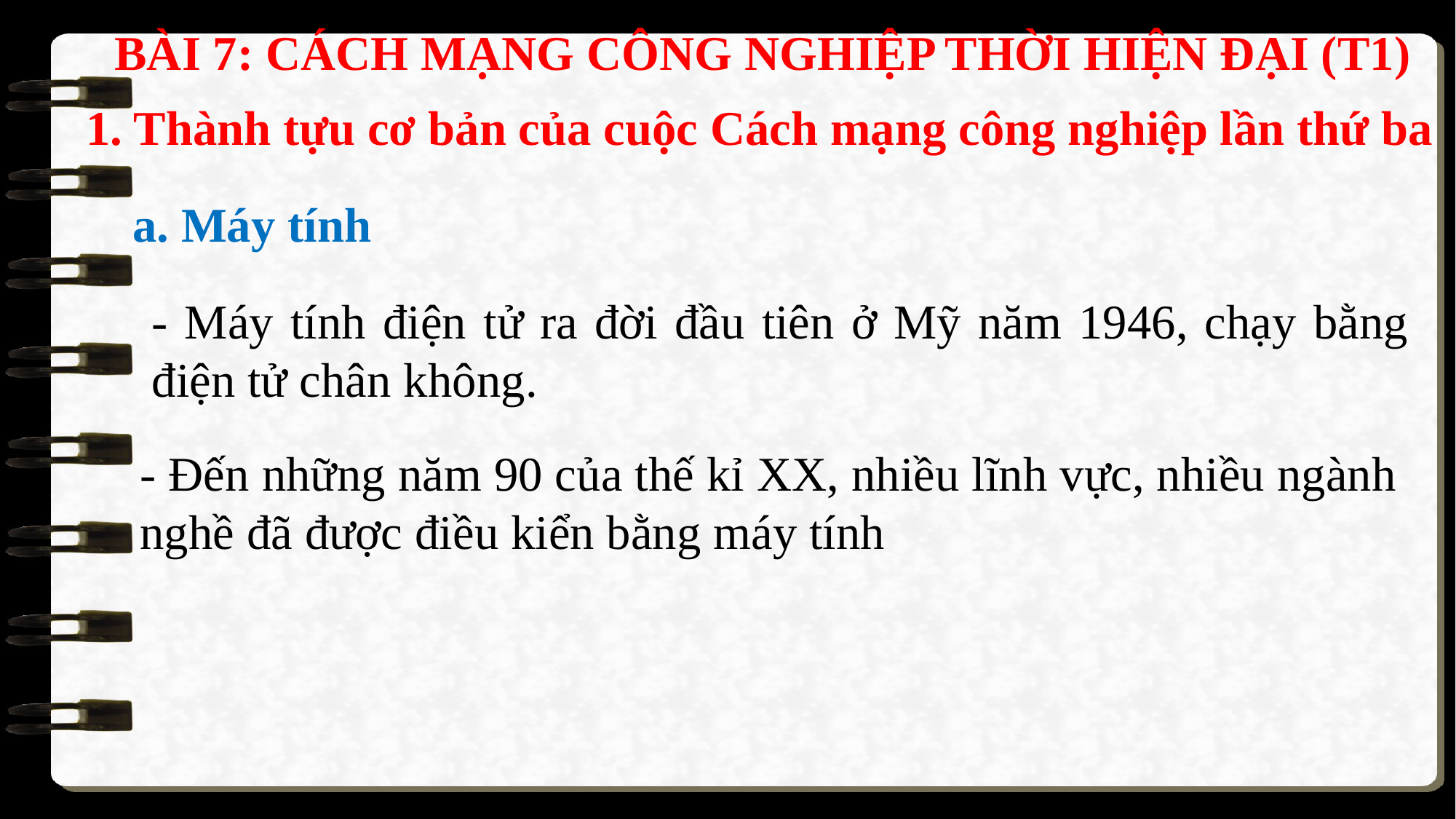

BÀI 7: CÁCH MẠNG CÔNG NGHIỆP THỜI HIỆN ĐẠI (T1)
1. Thành tựu cơ bản của cuộc Cách mạng công nghiệp lần thứ ba
a. Máy tính
- Máy tính điện tử ra đời đầu tiên ở Mỹ năm 1946, chạy bằng điện tử chân không.
- Đến những năm 90 của thế kỉ XX, nhiều lĩnh vực, nhiều ngành nghề đã được điều kiển bằng máy tính